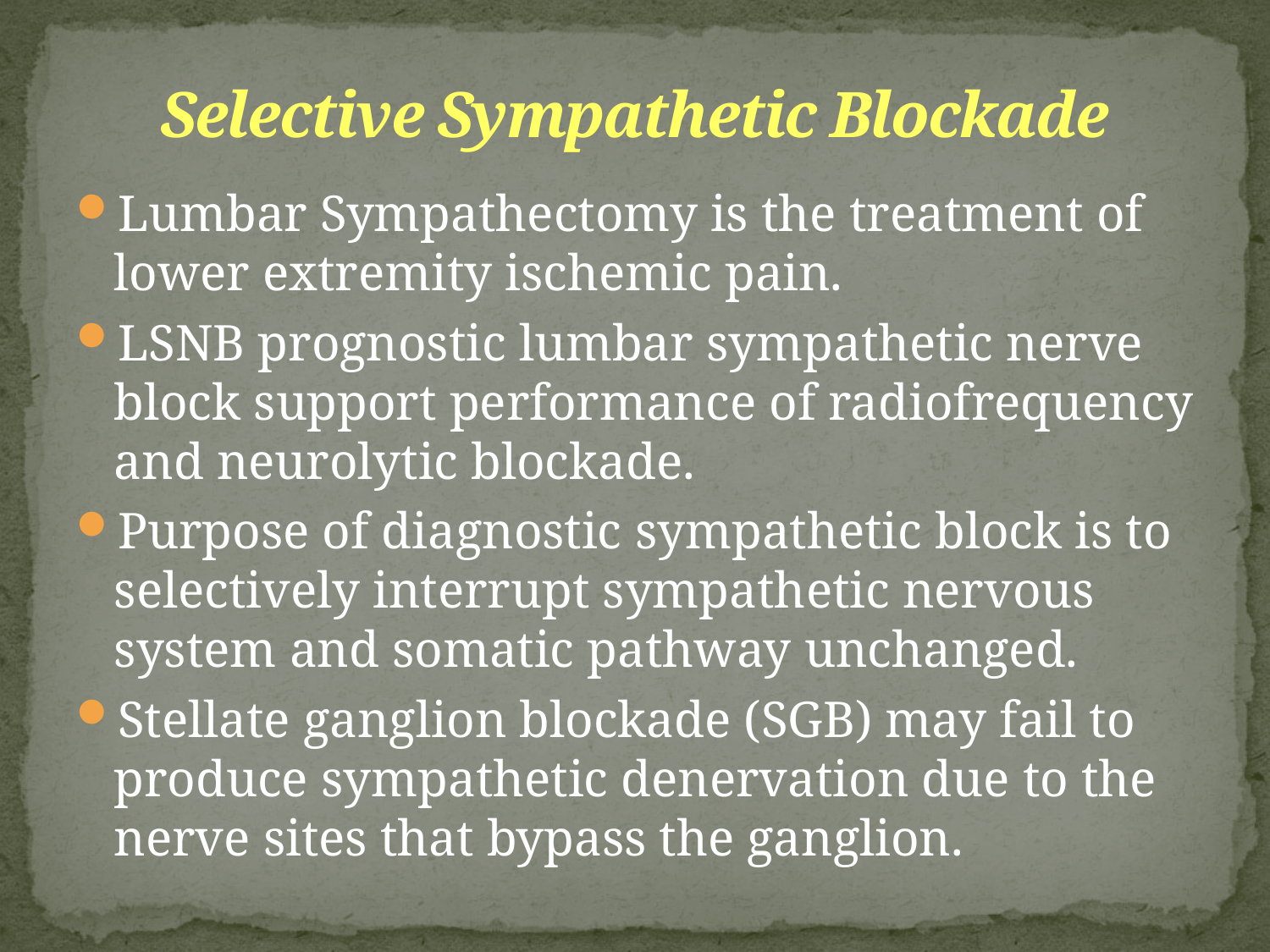

# Selective Sympathetic Blockade
Lumbar Sympathectomy is the treatment of lower extremity ischemic pain.
LSNB prognostic lumbar sympathetic nerve block support performance of radiofrequency and neurolytic blockade.
Purpose of diagnostic sympathetic block is to selectively interrupt sympathetic nervous system and somatic pathway unchanged.
Stellate ganglion blockade (SGB) may fail to produce sympathetic denervation due to the nerve sites that bypass the ganglion.